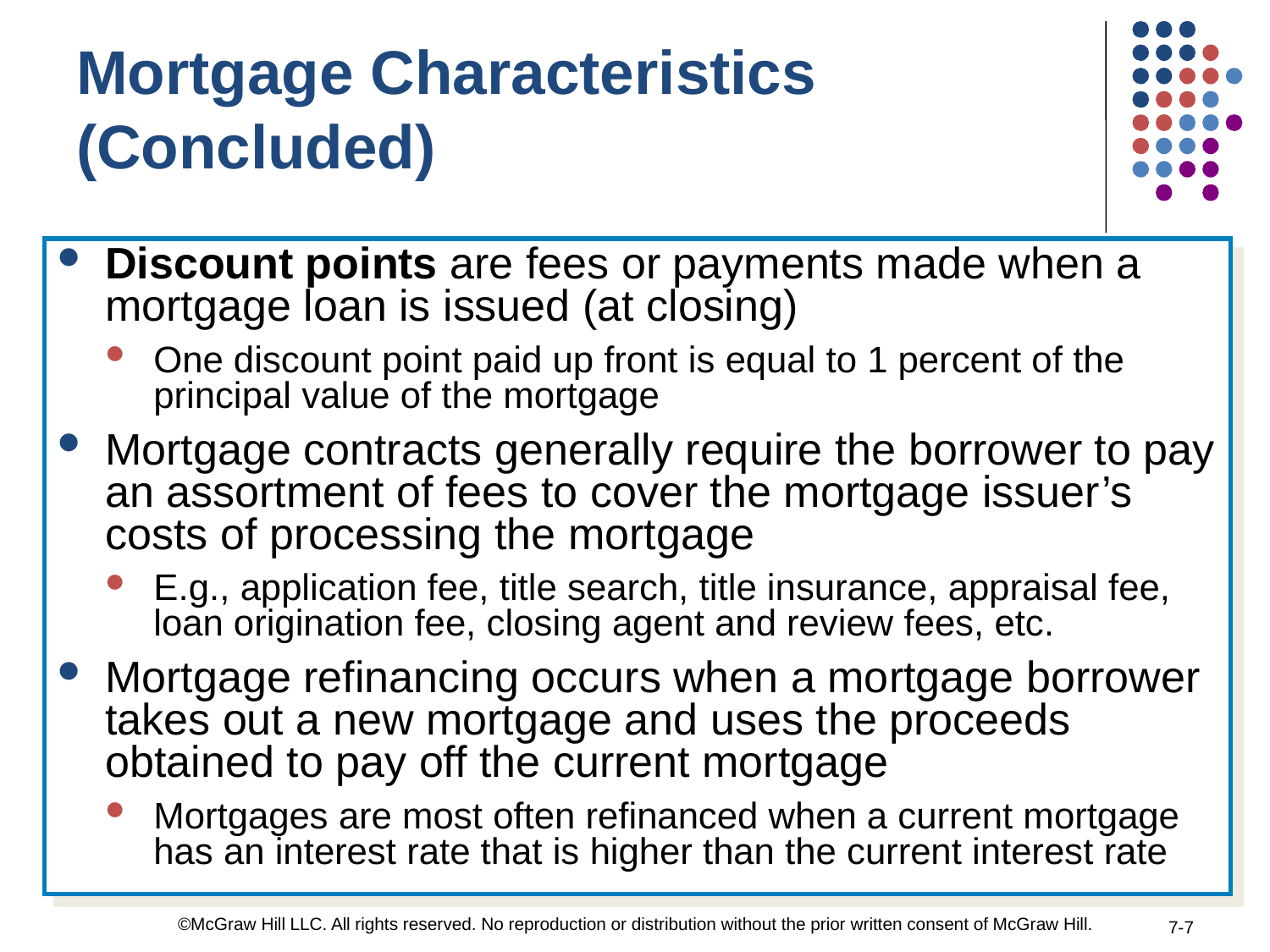

Mortgage Characteristics (Concluded)
Discount points are fees or payments made when a mortgage loan is issued (at closing)
One discount point paid up front is equal to 1 percent of the principal value of the mortgage
Mortgage contracts generally require the borrower to pay an assortment of fees to cover the mortgage issuer’s costs of processing the mortgage
E.g., application fee, title search, title insurance, appraisal fee, loan origination fee, closing agent and review fees, etc.
Mortgage refinancing occurs when a mortgage borrower takes out a new mortgage and uses the proceeds obtained to pay off the current mortgage
Mortgages are most often refinanced when a current mortgage has an interest rate that is higher than the current interest rate

©McGraw Hill LLC. All rights reserved. No reproduction or distribution without the prior written consent of McGraw Hill.
7-7